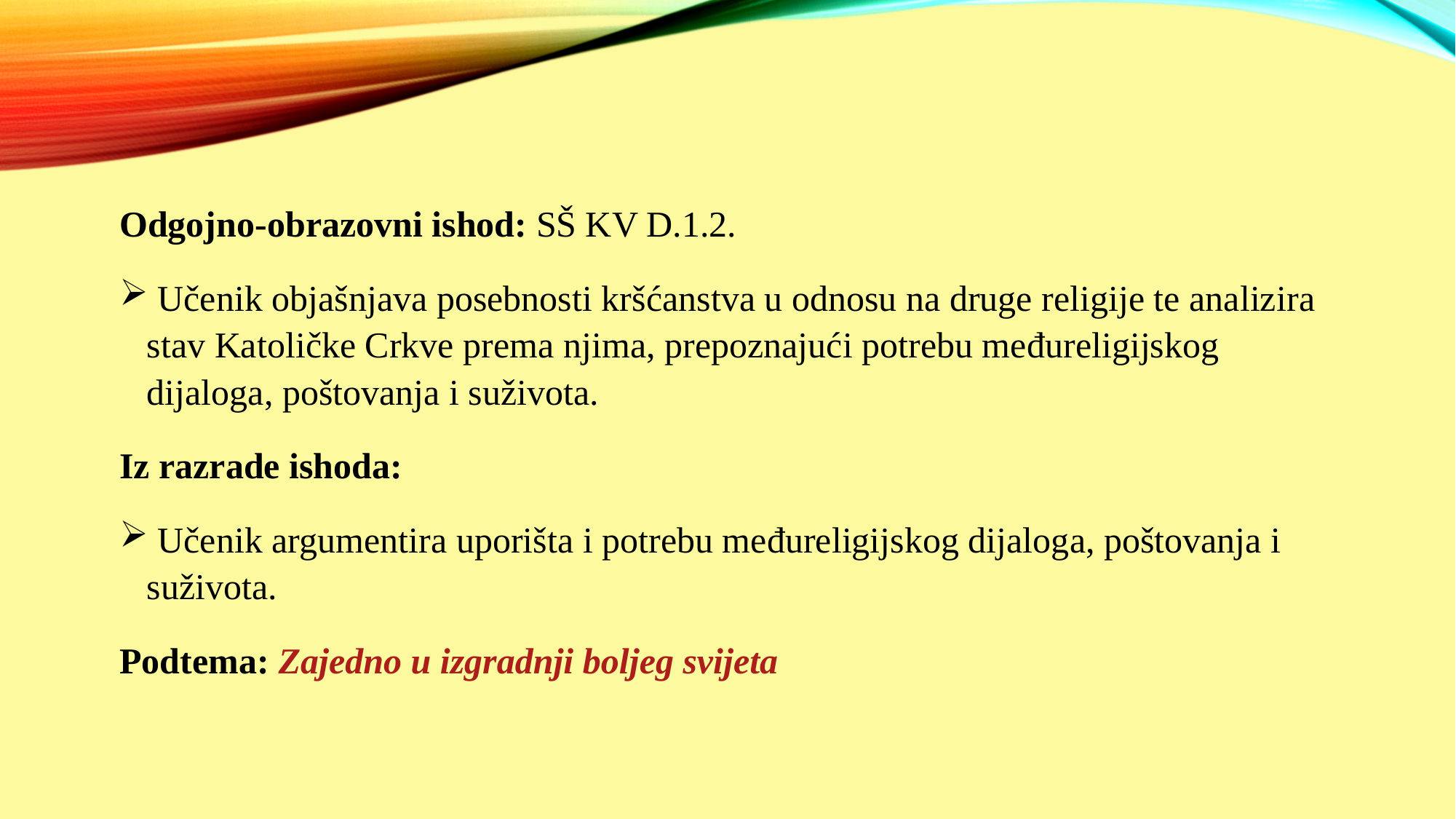

Odgojno-obrazovni ishod: SŠ KV D.1.2.
 Učenik objašnjava posebnosti kršćanstva u odnosu na druge religije te analizira stav Katoličke Crkve prema njima, prepoznajući potrebu međureligijskog dijaloga, poštovanja i suživota.
Iz razrade ishoda:
 Učenik argumentira uporišta i potrebu međureligijskog dijaloga, poštovanja i suživota.
Podtema: Zajedno u izgradnji boljeg svijeta